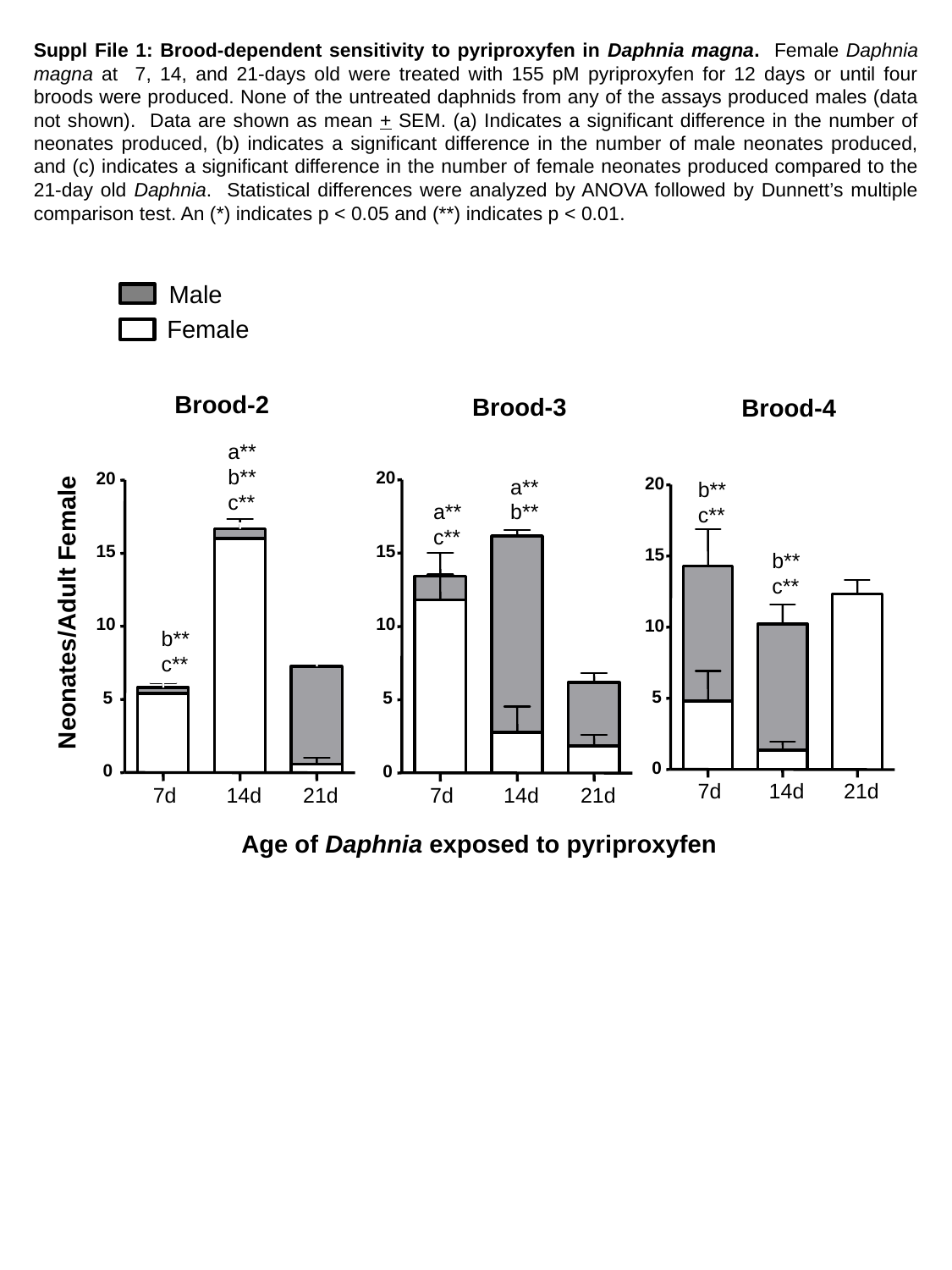

Suppl File 1: Brood-dependent sensitivity to pyriproxyfen in Daphnia magna.  Female Daphnia magna at  7, 14, and 21-days old were treated with 155 pM pyriproxyfen for 12 days or until four broods were produced. None of the untreated daphnids from any of the assays produced males (data not shown).  Data are shown as mean + SEM. (a) Indicates a significant difference in the number of neonates produced, (b) indicates a significant difference in the number of male neonates produced, and (c) indicates a significant difference in the number of female neonates produced compared to the 21-day old Daphnia.  Statistical differences were analyzed by ANOVA followed by Dunnett’s multiple comparison test. An (*) indicates p < 0.05 and (**) indicates p < 0.01.
Male

Female

Brood-2
Brood-3
Brood-4
a**
b**
c**
20
20
a**
b**
b**
c**
20

a**
c**

15
15
b**
c**
15

 Neonates/Adult Female

10
10
10
b**
c**

5
5
5

0

0
0

7d
21d
7d
14d
21d
7d
14d
21d
Age of Daphnia exposed to pyriproxyfen
14d